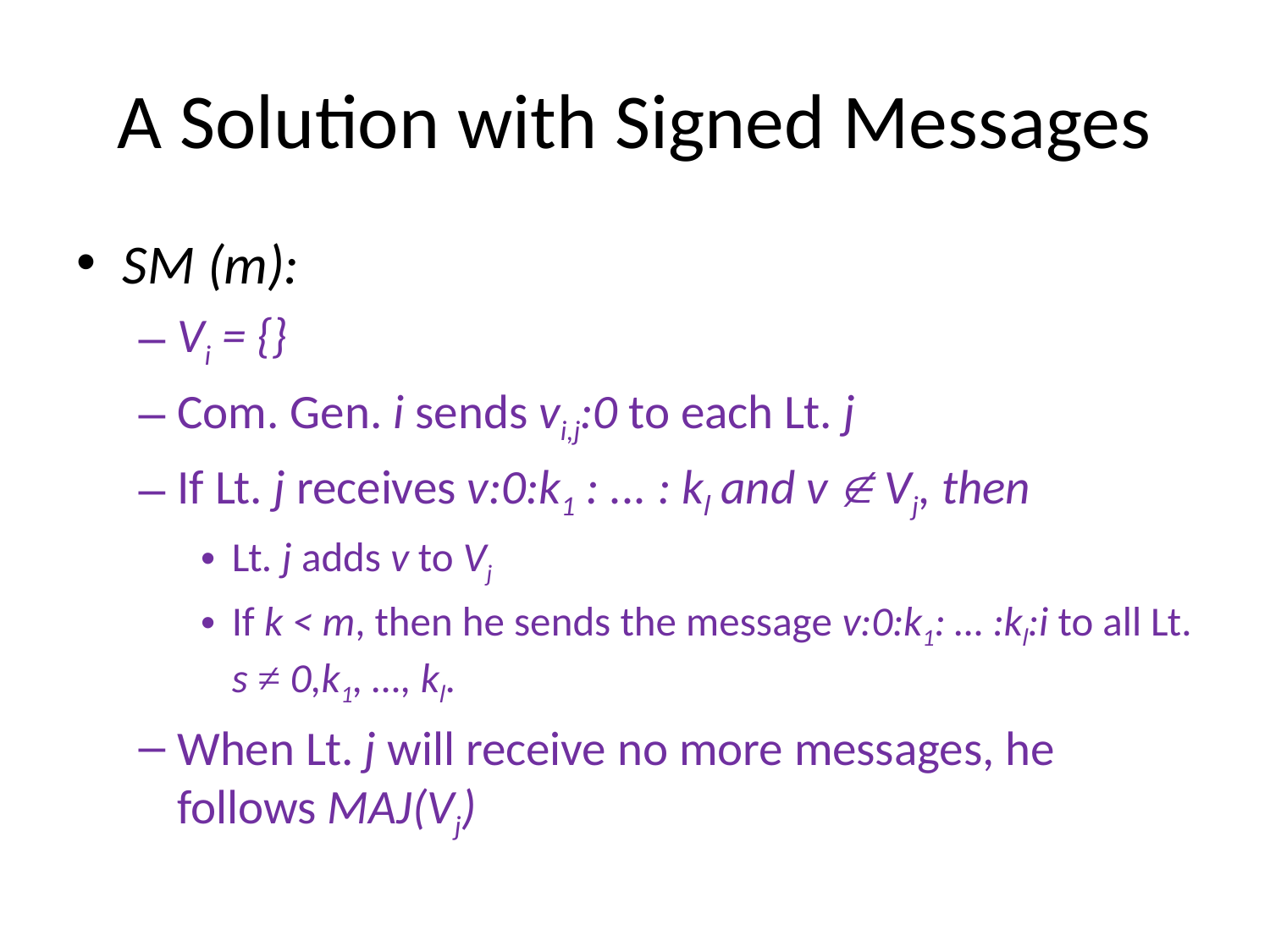

# A Solution with Signed Messages
SM (m):
Vi = {}
Com. Gen. i sends vi,j:0 to each Lt. j
If Lt. j receives v:0:k1 : ... : kl and v ∉ Vj, then
Lt. j adds v to Vj
If k < m, then he sends the message v:0:k1: … :kl:i to all Lt. s ≠ 0,k1, …, kl.
When Lt. j will receive no more messages, he follows MAJ(Vj)